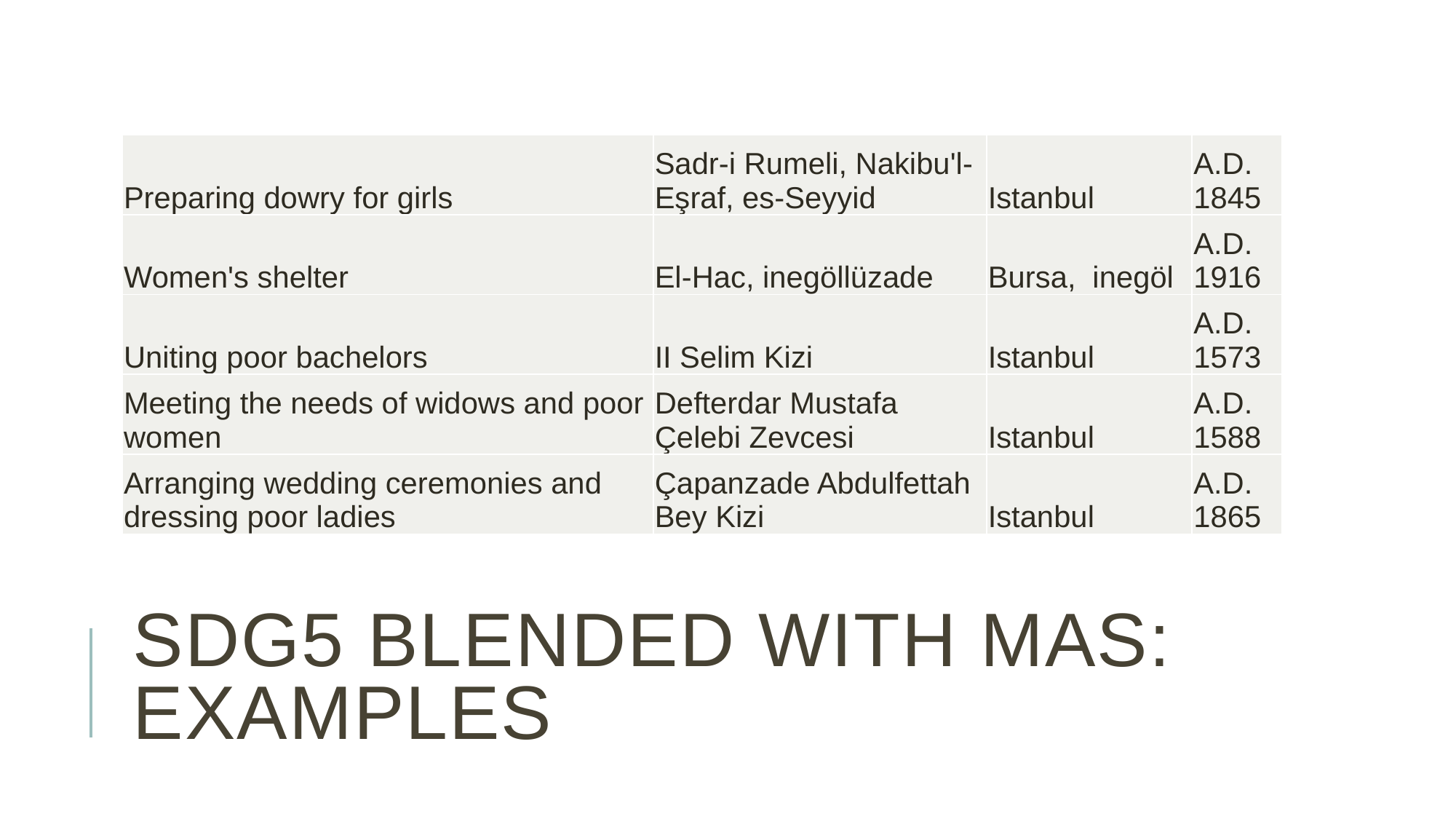

| Preparing dowry for girls | Sadr-i Rumeli, Nakibu'l-Eşraf, es-Seyyid | Istanbul | A.D. 1845 |
| --- | --- | --- | --- |
| Women's shelter | El-Hac, inegöllüzade | Bursa, inegöl | A.D. 1916 |
| Uniting poor bachelors | II Selim Kizi | Istanbul | A.D. 1573 |
| Meeting the needs of widows and poor women | Defterdar Mustafa Çelebi Zevcesi | Istanbul | A.D. 1588 |
| Arranging wedding ceremonies and dressing poor ladies | Çapanzade Abdulfettah Bey Kizi | Istanbul | A.D. 1865 |
# SDG5 blended with mas: examples